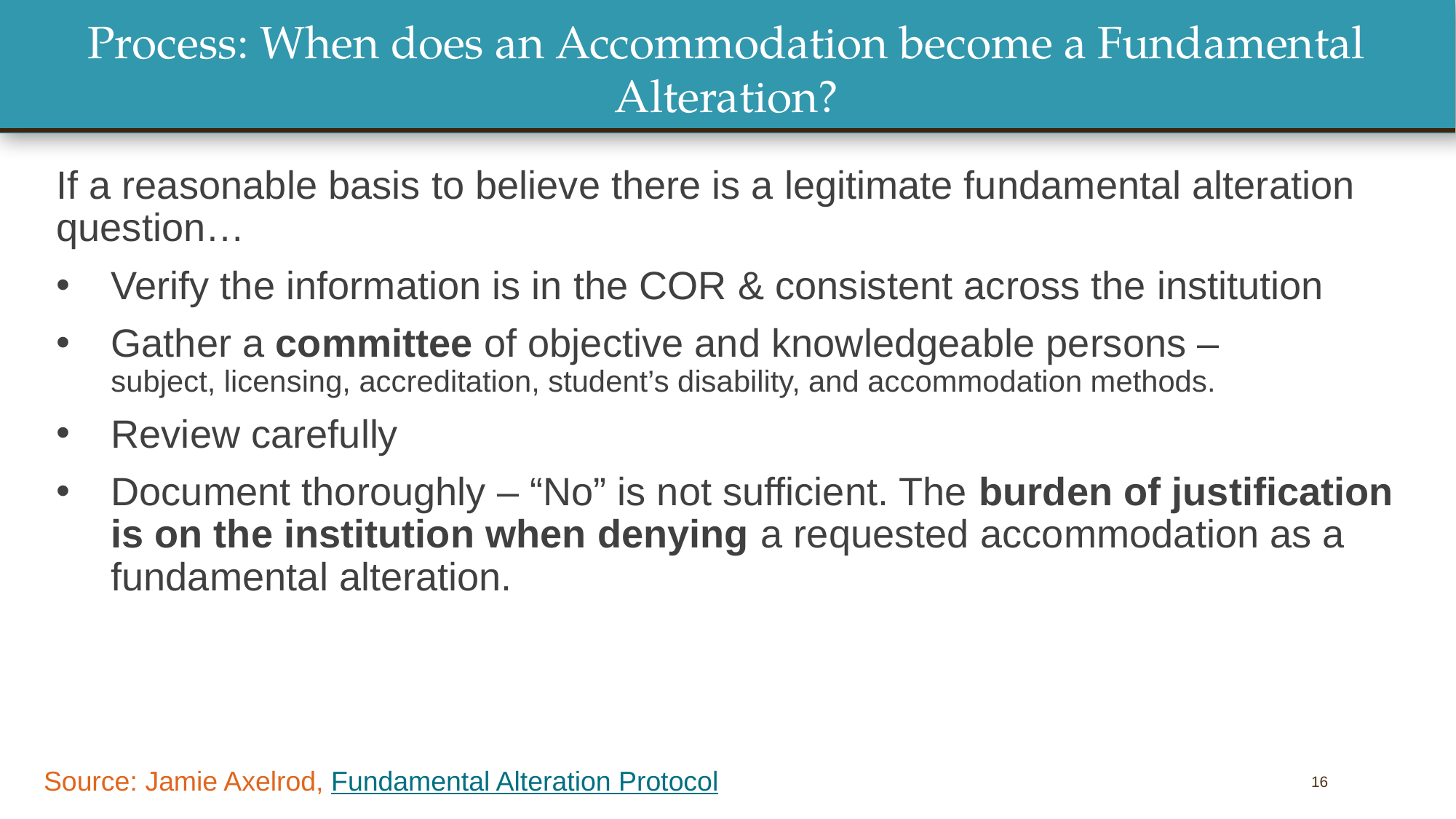

# Process: When does an Accommodation become a Fundamental Alteration?
If a reasonable basis to believe there is a legitimate fundamental alteration question…
Verify the information is in the COR & consistent across the institution
Gather a committee of objective and knowledgeable persons –
subject, licensing, accreditation, student’s disability, and accommodation methods.
Review carefully
Document thoroughly – “No” is not sufficient. The burden of justification is on the institution when denying a requested accommodation as a fundamental alteration.
Source: Jamie Axelrod, Fundamental Alteration Protocol
16